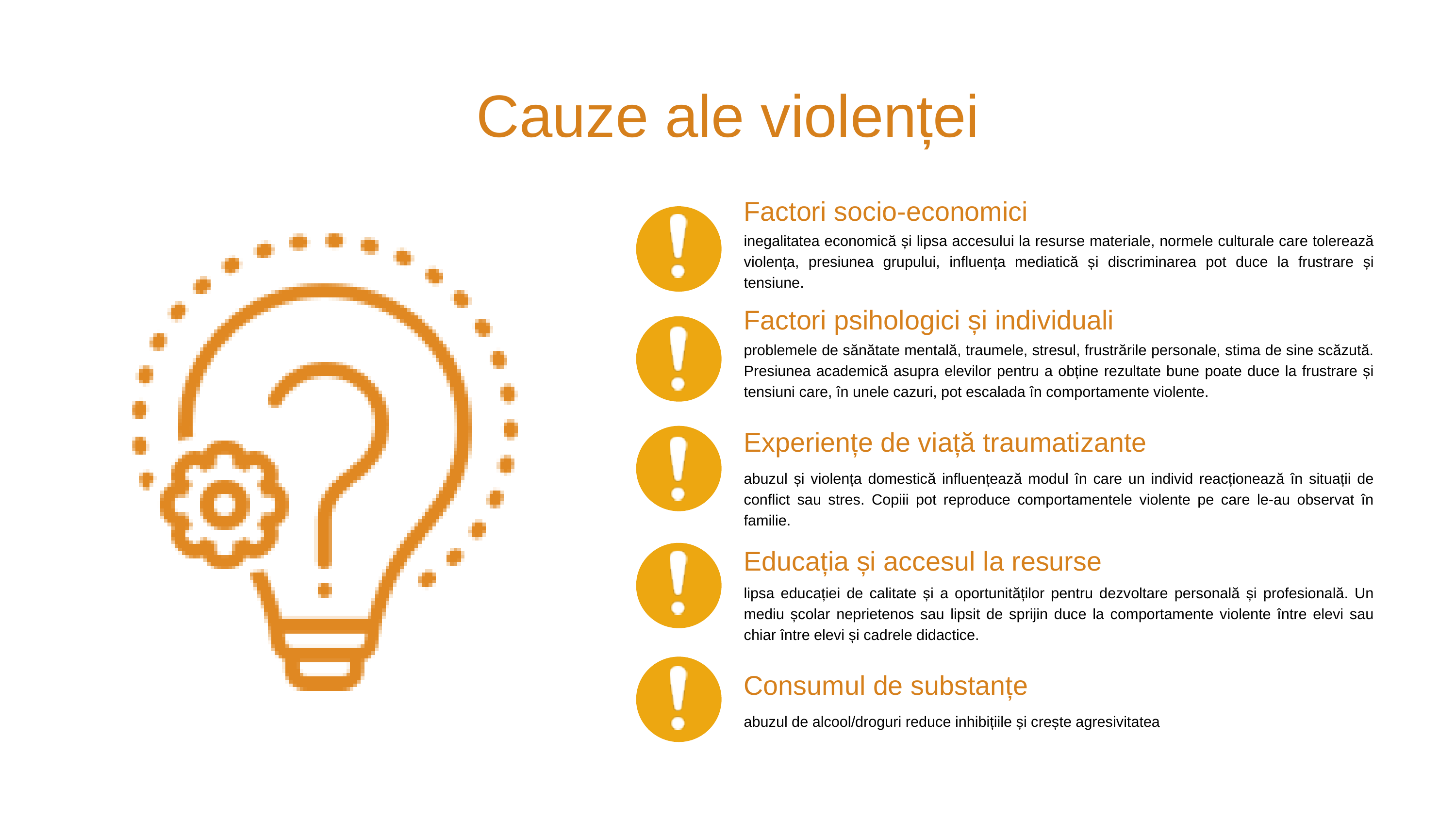

Cauze ale violenței
Factori socio-economici

inegalitatea economică și lipsa accesului la resurse materiale, normele culturale care tolerează violența, presiunea grupului, influența mediatică și discriminarea pot duce la frustrare și tensiune.

Factori psihologici și individuali

problemele de sănătate mentală, traumele, stresul, frustrările personale, stima de sine scăzută. Presiunea academică asupra elevilor pentru a obține rezultate bune poate duce la frustrare și tensiuni care, în unele cazuri, pot escalada în comportamente violente.
Experiențe de viață traumatizante

abuzul și violența domestică influențează modul în care un individ reacționează în situații de conflict sau stres. Copiii pot reproduce comportamentele violente pe care le-au observat în familie.

Educația și accesul la resurse

lipsa educației de calitate și a oportunităților pentru dezvoltare personală și profesională. Un mediu școlar neprietenos sau lipsit de sprijin duce la comportamente violente între elevi sau chiar între elevi și cadrele didactice.

Consumul de substanțe
abuzul de alcool/droguri reduce inhibițiile și crește agresivitatea